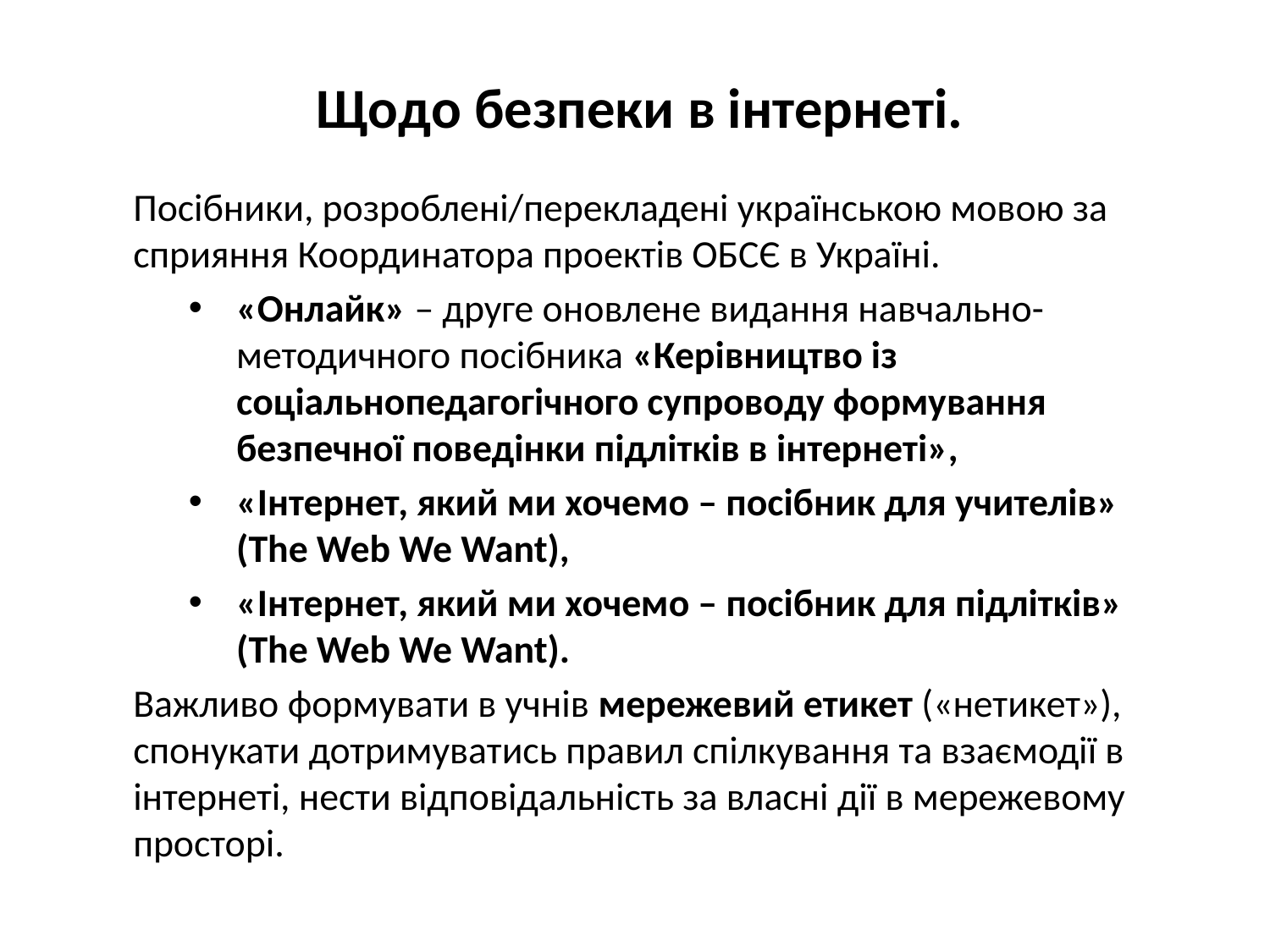

# Щодо безпеки в інтернеті.
Посібники, розроблені/перекладені українською мовою за сприяння Координатора проектів ОБСЄ в Україні.
«Онлайк» – друге оновлене видання навчально-методичного посібника «Керівництво із соціальнопедагогічного супроводу формування безпечної поведінки підлітків в інтернеті»,
«Інтернет, який ми хочемо – посібник для учителів» (The Web We Want),
«Інтернет, який ми хочемо – посібник для підлітків» (The Web We Want).
Важливо формувати в учнів мережевий етикет («нетикет»), спонукати дотримуватись правил спілкування та взаємодії в інтернеті, нести відповідальність за власні дії в мережевому просторі.